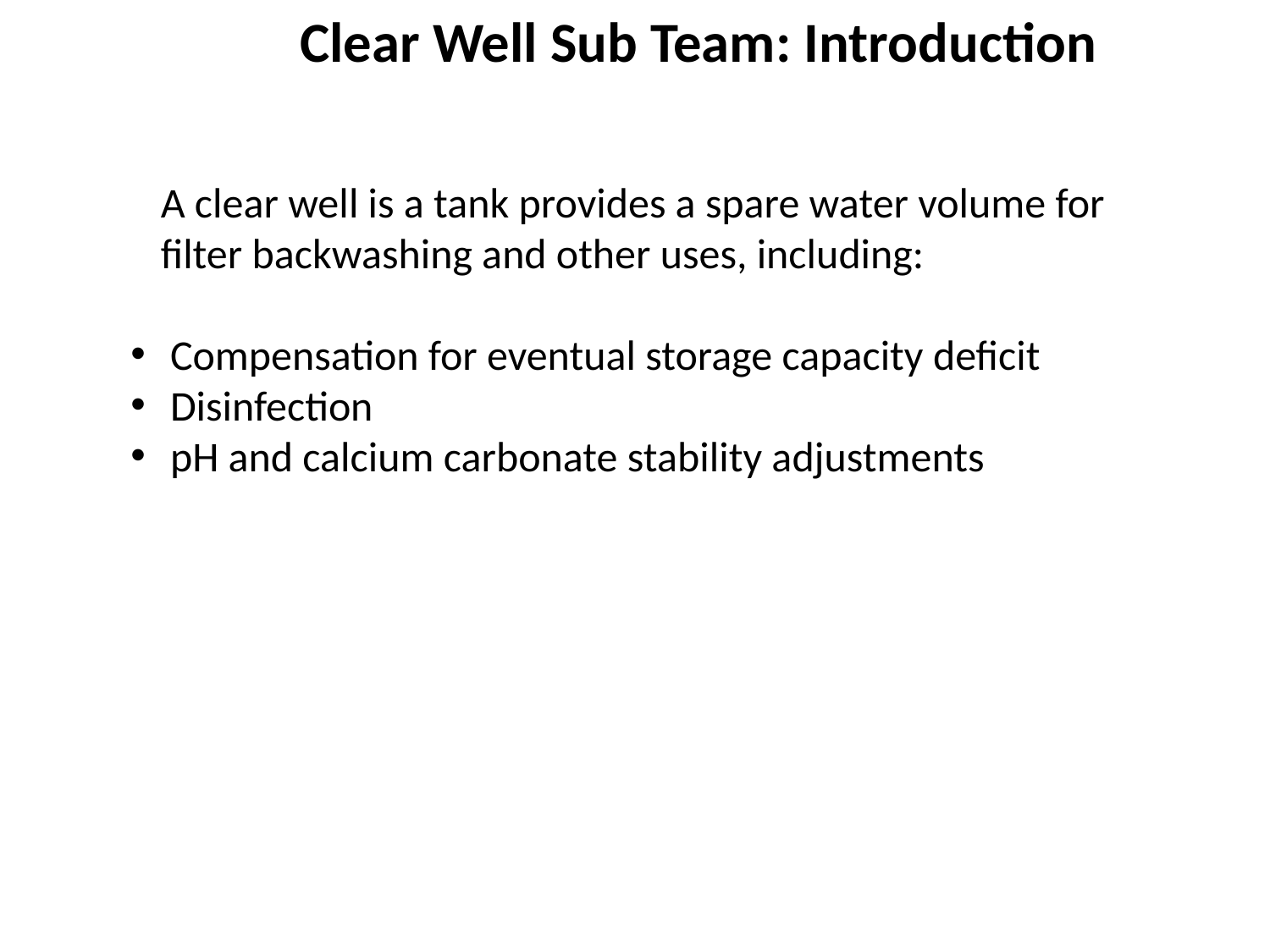

Clear Well Sub Team: Introduction
A clear well is a tank provides a spare water volume for filter backwashing and other uses, including:

 Compensation for eventual storage capacity deficit
 Disinfection
 pH and calcium carbonate stability adjustments